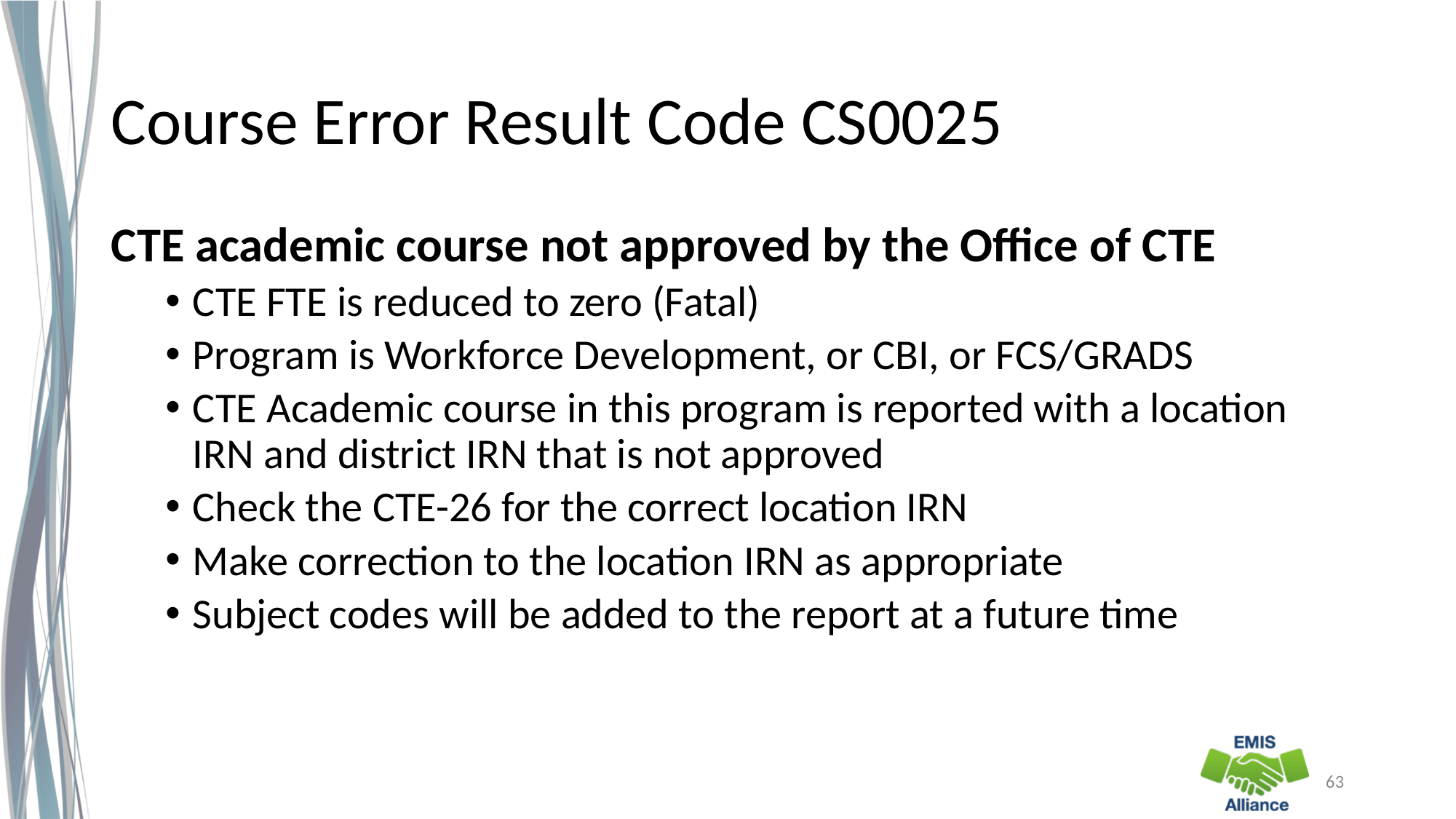

# Course Error Result Code CS0025
CTE academic course not approved by the Office of CTE
CTE FTE is reduced to zero (Fatal)
Program is Workforce Development, or CBI, or FCS/GRADS
CTE Academic course in this program is reported with a location IRN and district IRN that is not approved
Check the CTE-26 for the correct location IRN
Make correction to the location IRN as appropriate
Subject codes will be added to the report at a future time

63